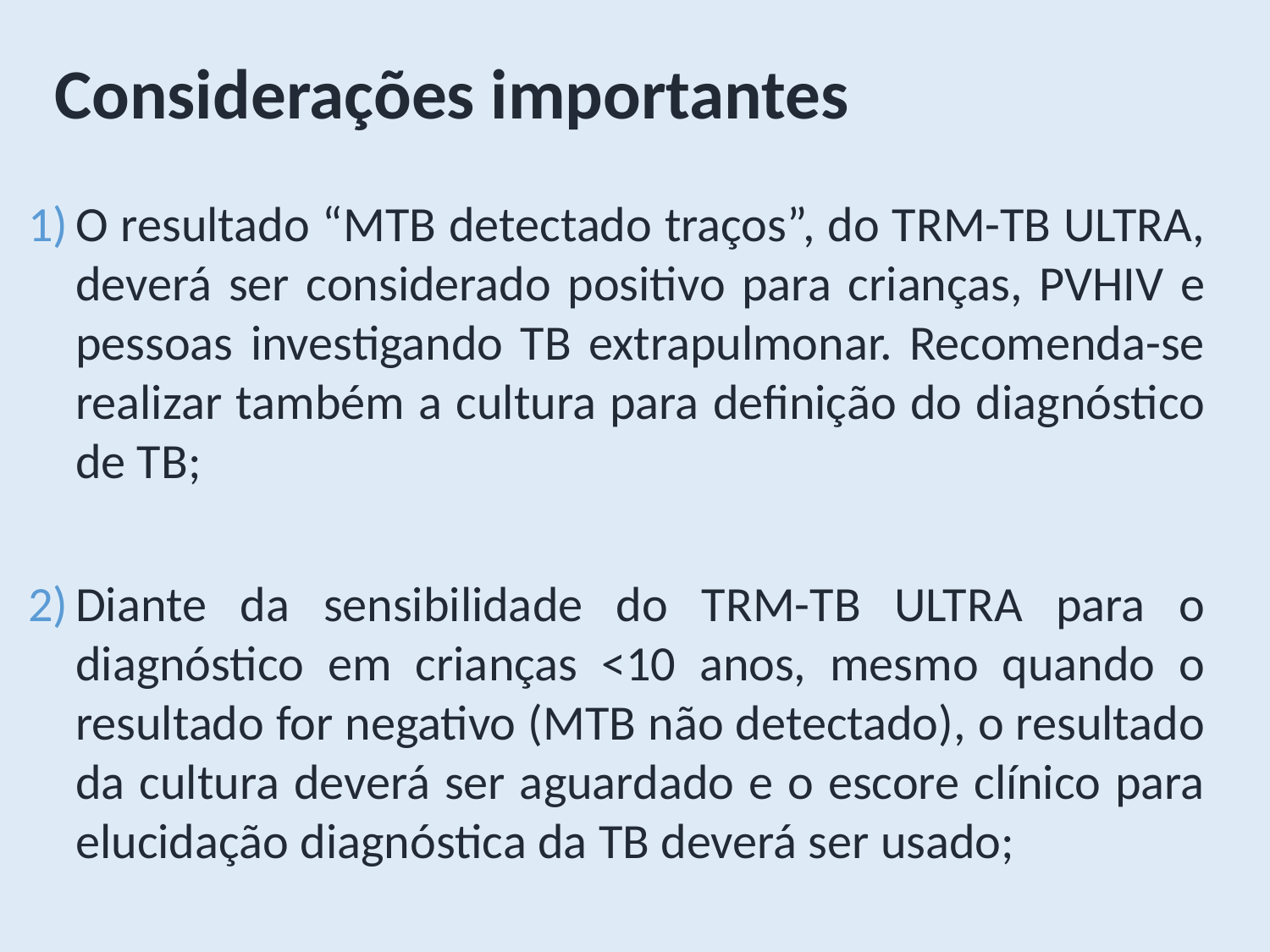

Considerações importantes
O resultado “MTB detectado traços”, do TRM-TB ULTRA, deverá ser considerado positivo para crianças, PVHIV e pessoas investigando TB extrapulmonar. Recomenda-se realizar também a cultura para definição do diagnóstico de TB;
Diante da sensibilidade do TRM-TB ULTRA para o diagnóstico em crianças <10 anos, mesmo quando o resultado for negativo (MTB não detectado), o resultado da cultura deverá ser aguardado e o escore clínico para elucidação diagnóstica da TB deverá ser usado;